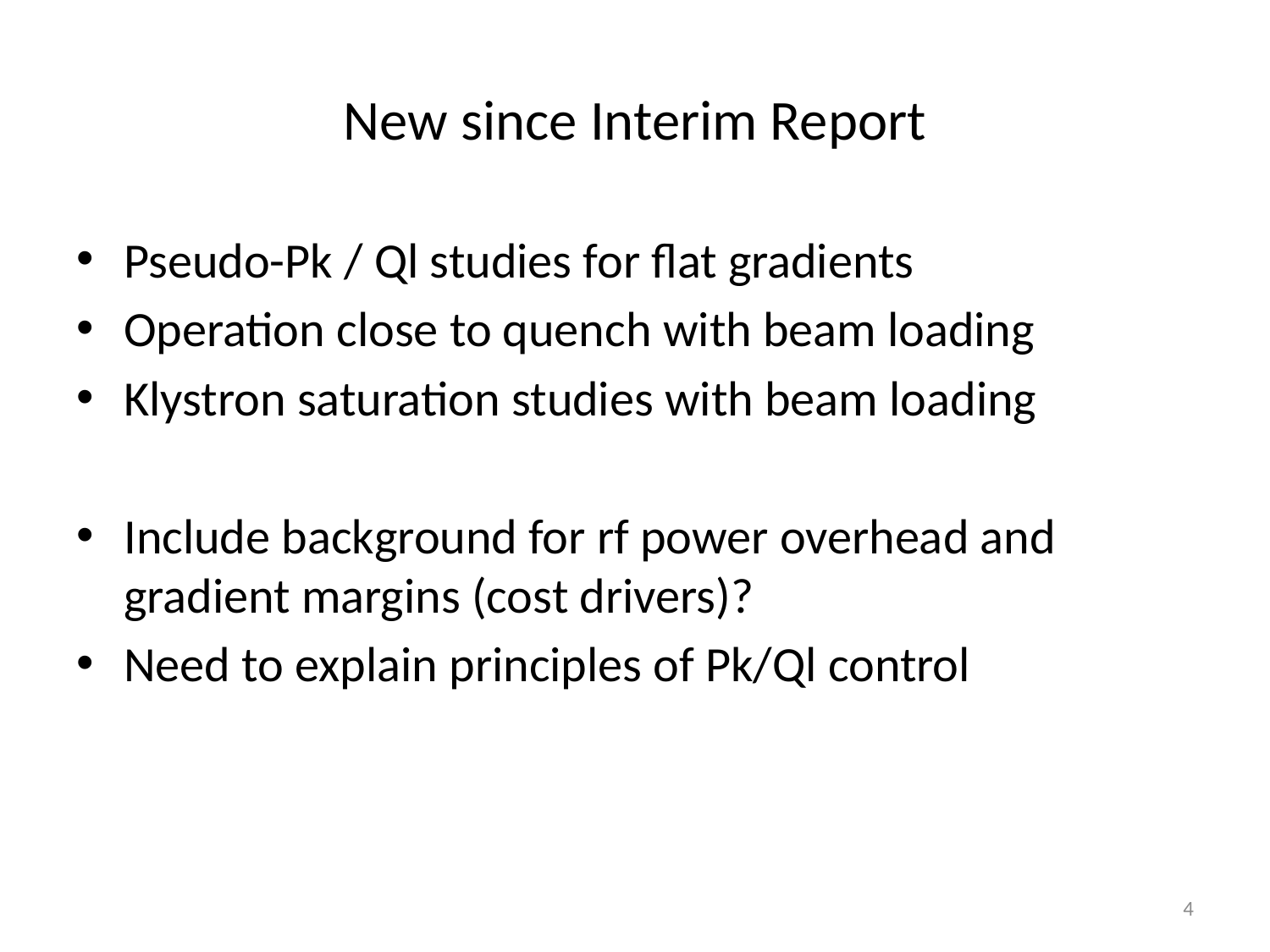

# New since Interim Report
Pseudo-Pk / Ql studies for flat gradients
Operation close to quench with beam loading
Klystron saturation studies with beam loading

Include background for rf power overhead and gradient margins (cost drivers)?
Need to explain principles of Pk/Ql control

4